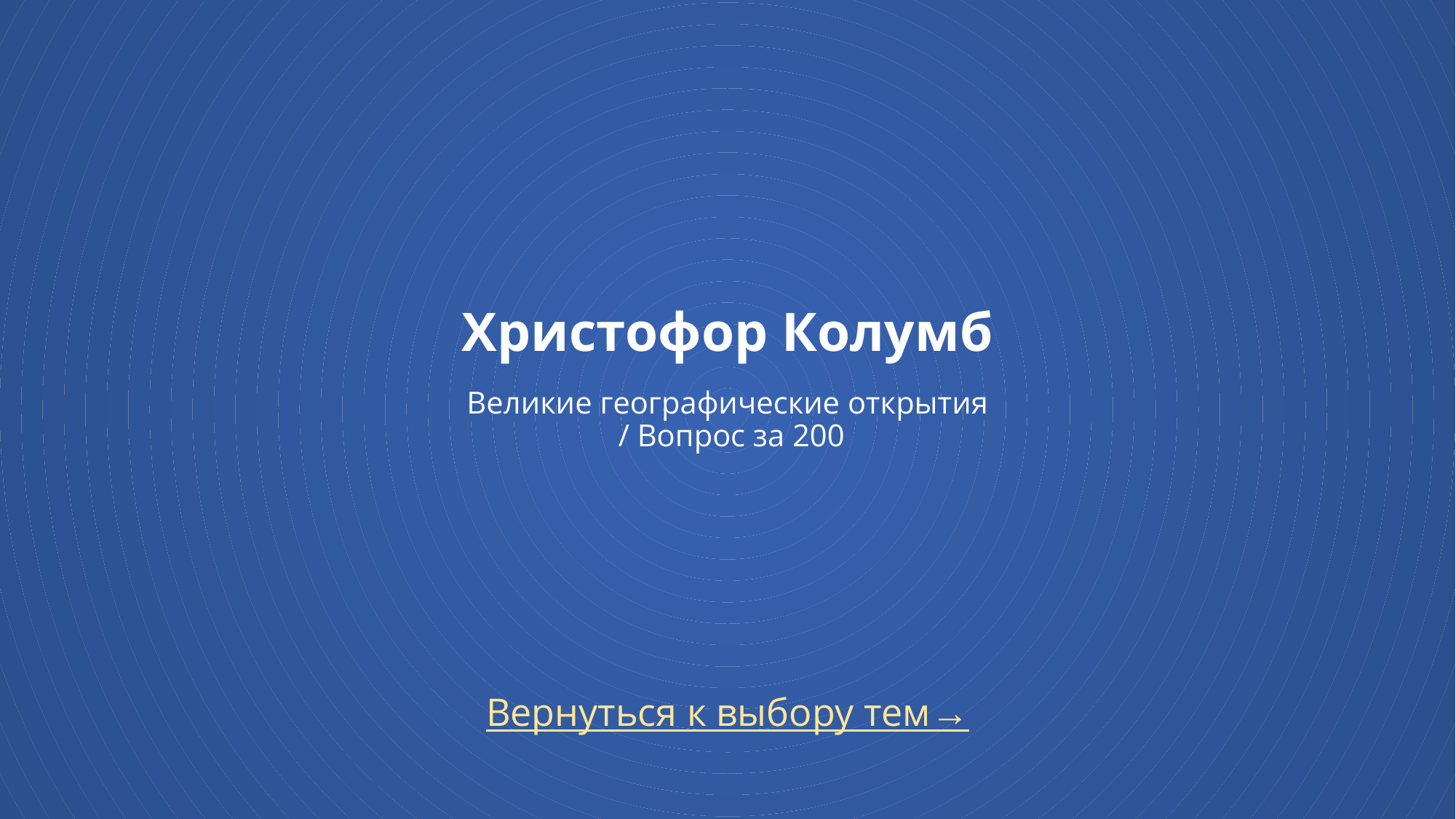

# Христофор Колумб Великие географические открытия / Вопрос за 200
Вернуться к выбору тем→